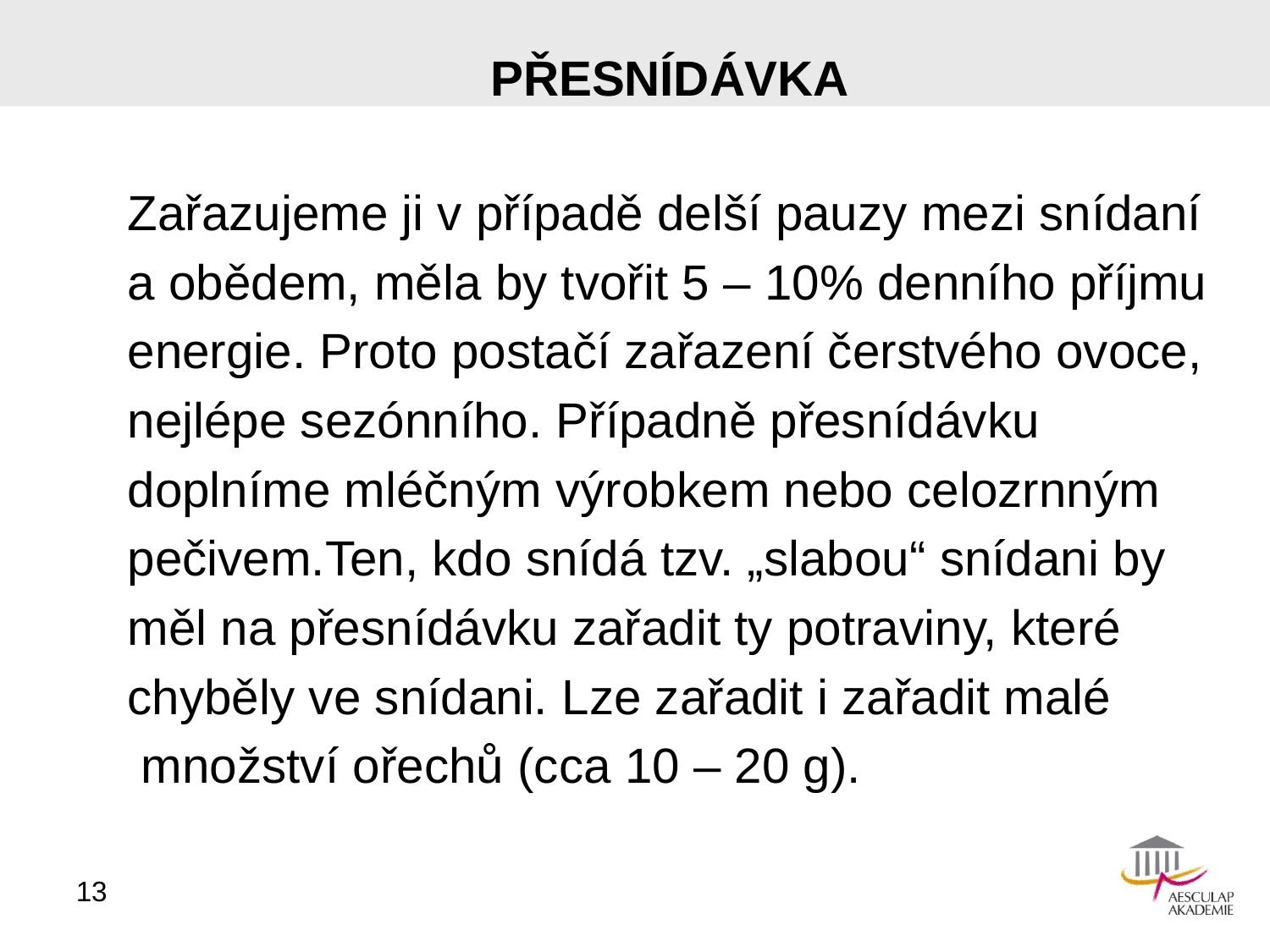

# PŘESNÍDÁVKA
Zařazujeme ji v případě delší pauzy mezi snídaní
a obědem, měla by tvořit 5 – 10% denního příjmu
energie. Proto postačí zařazení čerstvého ovoce,
nejlépe sezónního. Případně přesnídávku
doplníme mléčným výrobkem nebo celozrnným
pečivem.Ten, kdo snídá tzv. „slabou“ snídani by
měl na přesnídávku zařadit ty potraviny, které
chyběly ve snídani. Lze zařadit i zařadit malé
 množství ořechů (cca 10 – 20 g).

13